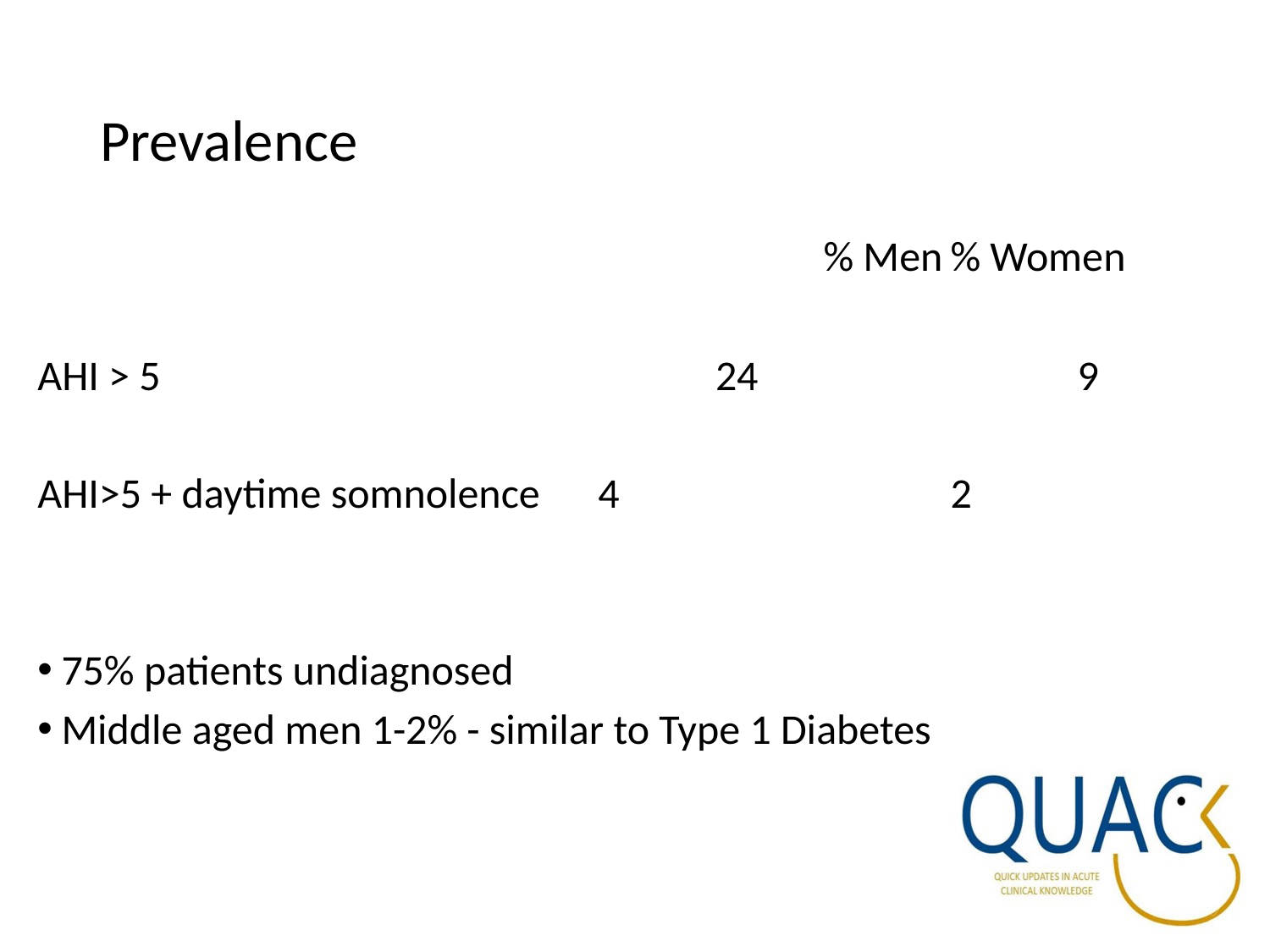

Prevalence
							% Men	% Women

AHI > 5					  24			9

AHI>5 + daytime somnolence	   4			2

75% patients undiagnosed
Middle aged men 1-2% - similar to Type 1 Diabetes